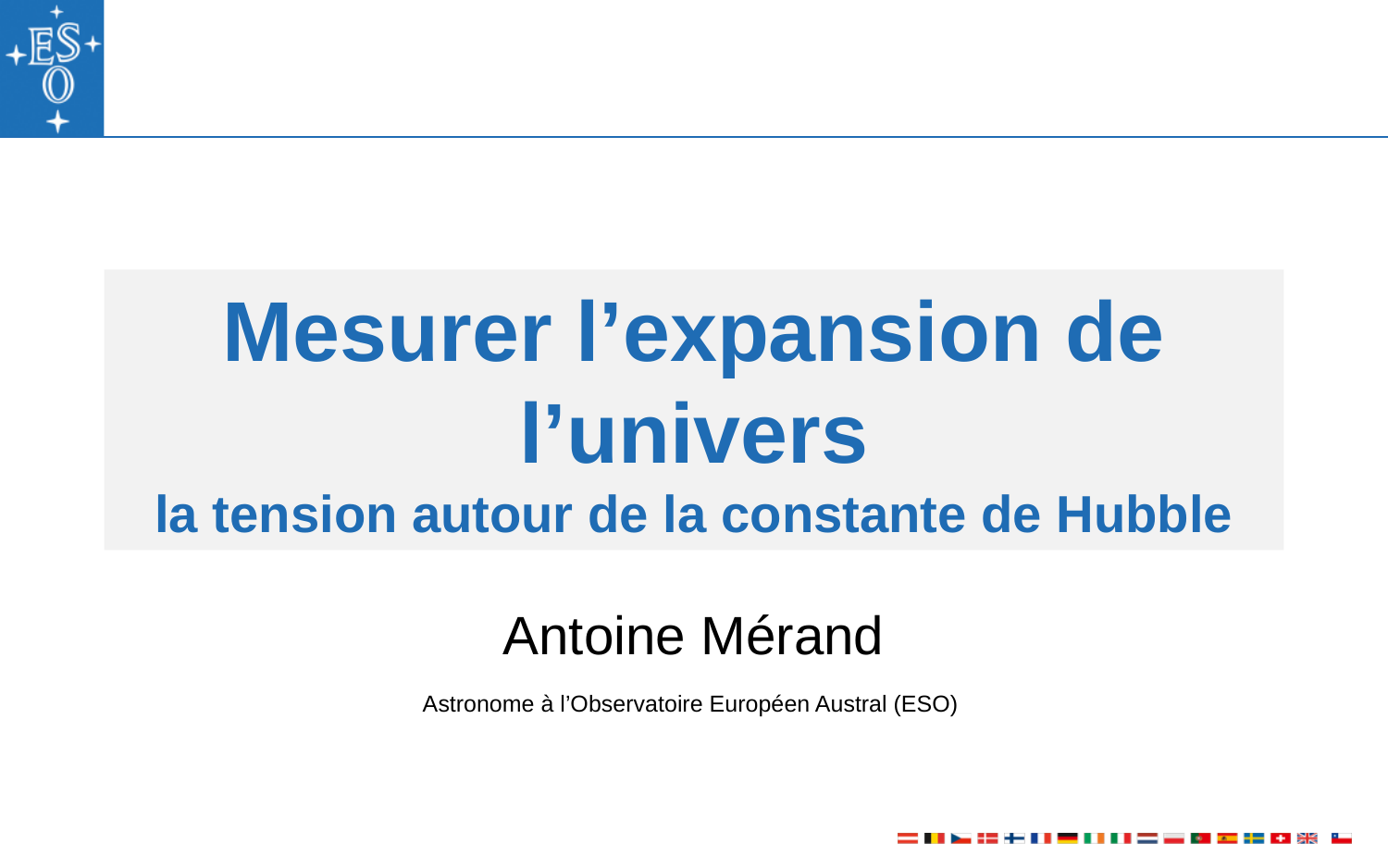

# Mesurer l’expansion de l’univers la tension autour de la constante de Hubble
Antoine Mérand
Astronome à l’Observatoire Européen Austral (ESO)